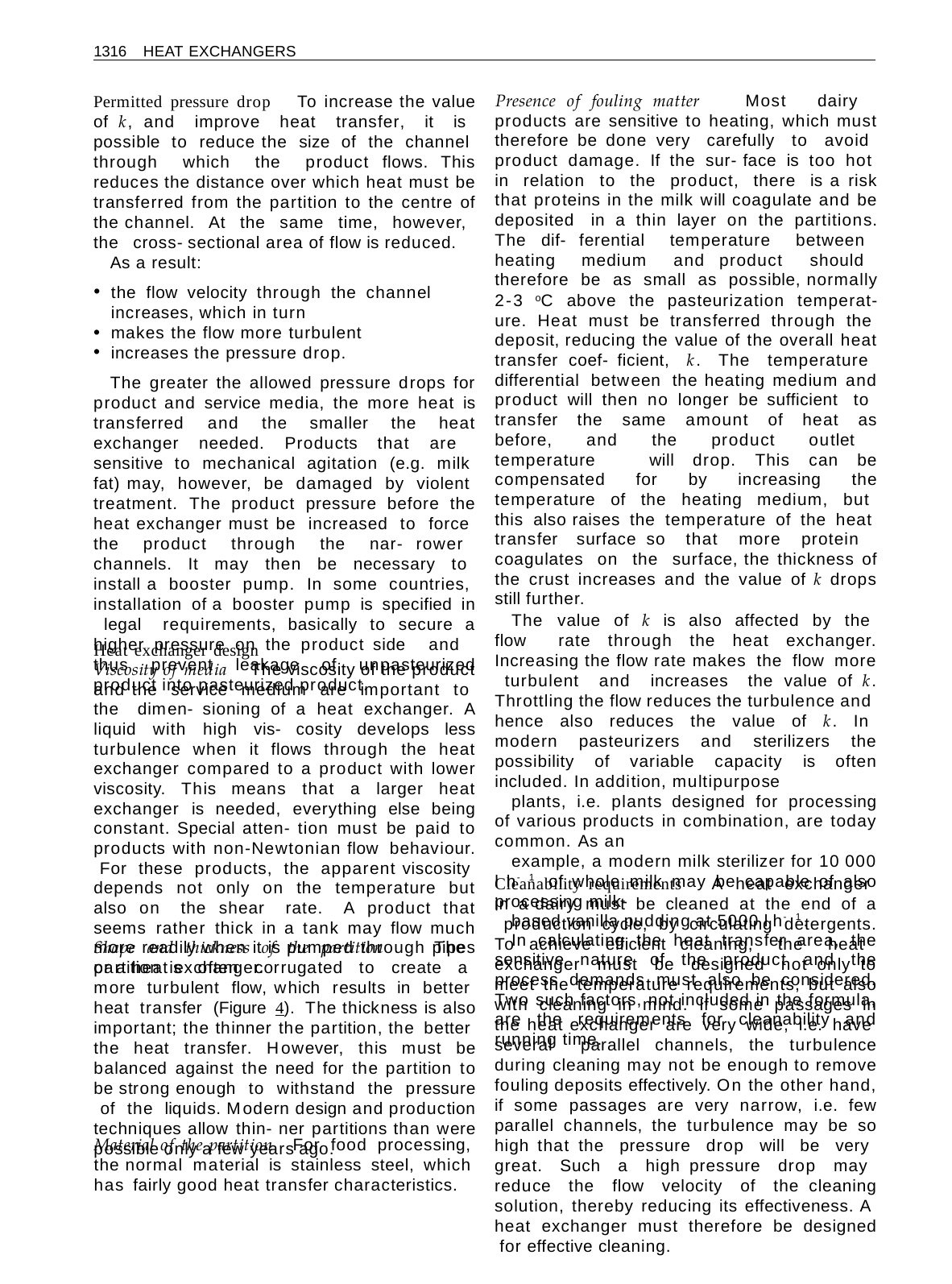

1316    HEAT EXCHANGERS

Permitted pressure drop    To increase the value of k, and  improve  heat  transfer,  it  is  possible  to  reduce the  size  of  the  channel  through  which  the  product flows. This reduces the distance over which heat must be transferred from the partition to the centre of the channel.   At   the   same   time,   however,   the   cross- sectional area of flow is reduced.
As a result:
the  flow  velocity  through  the  channel  increases, which in turn
makes the flow more turbulent
increases the pressure drop.
The greater the allowed pressure drops for product and service media, the more heat is transferred and the smaller the heat exchanger needed. Products that are  sensitive  to  mechanical  agitation  (e.g.  milk  fat) may,  however,  be  damaged  by  violent  treatment. The product pressure before the heat exchanger must be  increased  to  force  the  product  through  the  nar- rower  channels.  It  may  then  be  necessary  to  install a  booster  pump.  In  some  countries,  installation  of a  booster  pump  is  specified  in  legal  requirements, basically to secure a higher pressure on the product side   and   thus   prevent   leakage   of   unpasteurized product into pasteurized product.
Presence of fouling matter     Most   dairy   products are sensitive to heating, which must therefore be done very  carefully  to  avoid  product  damage.  If  the  sur- face  is  too  hot  in  relation  to  the  product,  there  is a risk that proteins in the milk will coagulate and be deposited  in a thin layer on the partitions. The dif- ferential  temperature  between  heating  medium  and product  should  therefore  be  as  small  as  possible, normally 2-3 oC above the pasteurization temperat- ure.  Heat  must  be  transferred  through  the  deposit, reducing the value of the overall heat transfer coef- ficient,  k.  The  temperature  differential  between  the heating medium and product will then no longer be sufficient  to  transfer  the  same  amount  of  heat  as before,   and   the   product   outlet   temperature   will drop. This can be compensated for by increasing the temperature  of  the  heating  medium,  but  this  also raises  the  temperature  of  the  heat  transfer  surface so  that  more  protein   coagulates  on  the  surface, the thickness of the crust increases and the value of k drops still further.
The  value  of  k  is  also  affected  by  the  flow  rate through the heat exchanger. Increasing the flow rate makes  the  flow  more  turbulent  and  increases  the value of k. Throttling the flow reduces the turbulence and  hence  also  reduces  the  value  of  k.  In  modern pasteurizers and sterilizers the possibility of variable capacity is often included. In addition, multipurpose
plants, i.e. plants designed for processing of various products in combination, are today common. As an
example, a modern milk sterilizer for 10 000 l h-1  of whole milk may be capable of also processing milk-
based vanilla pudding at 5000 l h-1.
In calculating the heat transfer area, the sensitive nature of the product and the process demands must also be considered. Two such factors, not included in the formula, are the requirements for cleanability and running time.
Heat exchanger design
Viscosity of media     The viscosity of the product and the  service  medium  are  important  to  the  dimen- sioning of a heat exchanger. A liquid with high vis- cosity develops less turbulence when it flows through the heat exchanger compared to a product with lower viscosity. This means that a larger heat exchanger is needed, everything else being constant. Special atten- tion must be paid to products with non-Newtonian flow  behaviour.  For  these  products,  the  apparent viscosity  depends  not  only  on  the  temperature  but also on  the shear  rate.  A product that seems rather thick in a tank may flow much more readily when it is pumped through pipes or a heat exchanger.
Cleanability requirements     A  heat  exchanger  in  a dairy  must  be  cleaned  at  the  end  of  a  production cycle, by circulating detergents. To achieve efficient cleaning,  the  heat  exchanger  must  be  designed  not only to meet the temperature requirements, but also with cleaning in mind. If some passages in the heat exchanger  are  very  wide,  i.e.  have  several  parallel channels, the turbulence during cleaning may not be enough to remove fouling deposits effectively. On the other hand, if some passages are very narrow, i.e. few parallel channels, the turbulence may be so high that the  pressure  drop  will  be  very  great.  Such  a  high pressure  drop  may  reduce  the  flow  velocity  of  the cleaning solution, thereby reducing its effectiveness. A  heat  exchanger  must  therefore  be  designed  for effective cleaning.
Shape and thickness of the partition     The  partition is  often  corrugated  to  create  a  more  turbulent  flow, which  results  in  better  heat  transfer  (Figure  4).  The thickness is also important; the thinner the partition, the  better  the  heat  transfer.  However,  this  must  be balanced against the need for the partition to be strong enough  to  withstand  the  pressure  of  the  liquids. Modern design and production techniques allow thin- ner partitions than were possible only a few years ago.
Material of the partition    For  food  processing,  the normal  material  is  stainless  steel,  which  has  fairly good heat transfer characteristics.